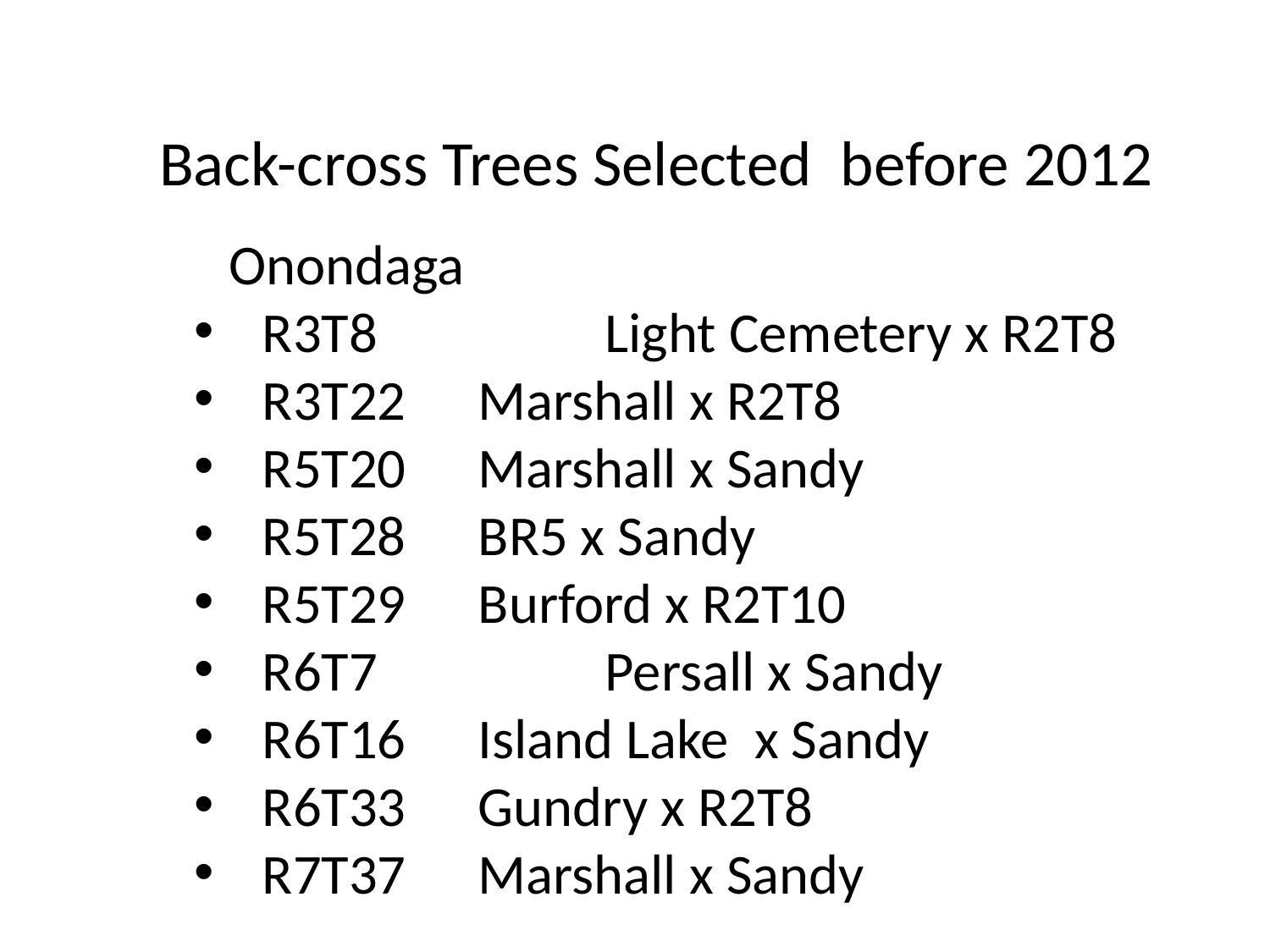

Back-cross Trees Selected  before 2012
   Onondaga
   R3T8	 	Light Cemetery x R2T8
   R3T22  	Marshall x R2T8
   R5T20	Marshall x Sandy
   R5T28	BR5 x Sandy
   R5T29	Burford x R2T10
   R6T7		Persall x Sandy
   R6T16	Island Lake  x Sandy
   R6T33	Gundry x R2T8
   R7T37	Marshall x Sandy